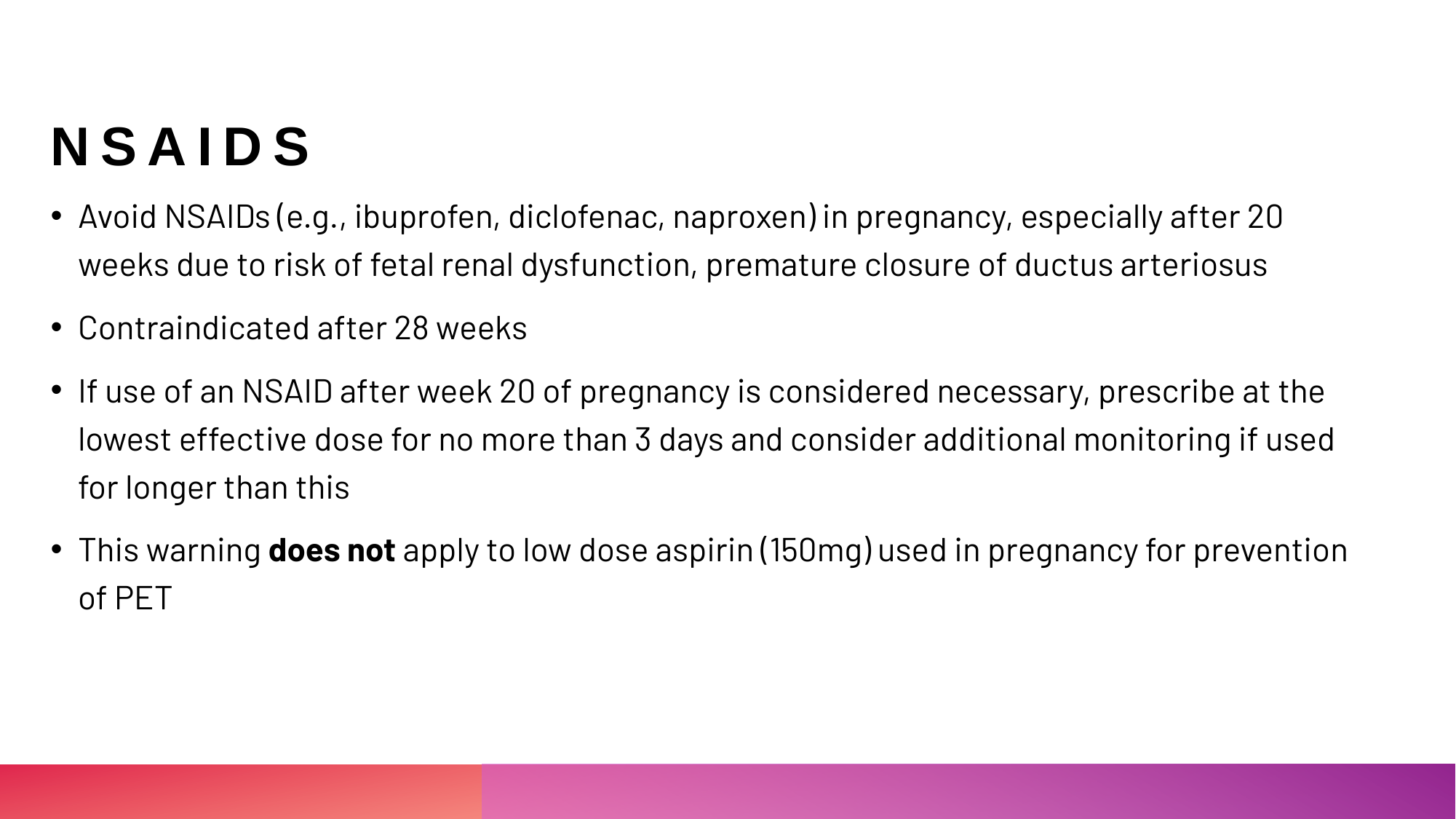

# NSAIDS
Avoid NSAIDs (e.g., ibuprofen, diclofenac, naproxen) in pregnancy, especially after 20 weeks due to risk of fetal renal dysfunction, premature closure of ductus arteriosus
Contraindicated after 28 weeks
If use of an NSAID after week 20 of pregnancy is considered necessary, prescribe at the lowest effective dose for no more than 3 days and consider additional monitoring if used for longer than this
This warning does not apply to low dose aspirin (150mg) used in pregnancy for prevention of PET